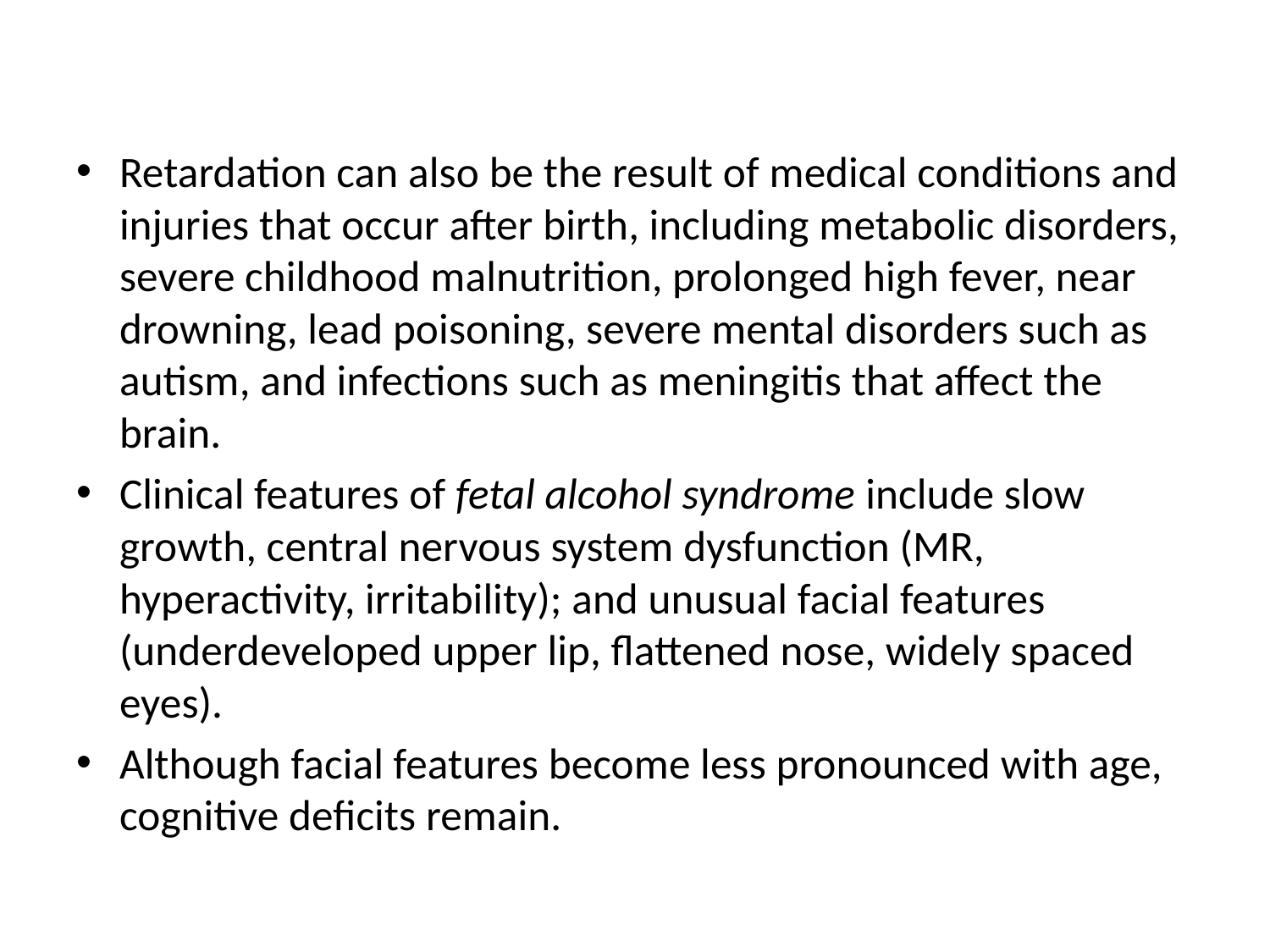

#
Retardation can also be the result of medical conditions and injuries that occur after birth, including metabolic disorders, severe childhood malnutrition, prolonged high fever, near drowning, lead poisoning, severe mental disorders such as autism, and infections such as meningitis that affect the brain.
Clinical features of fetal alcohol syndrome include slow growth, central nervous system dysfunction (MR, hyperactivity, irritability); and unusual facial features (underdeveloped upper lip, flattened nose, widely spaced eyes).
Although facial features become less pronounced with age, cognitive deficits remain.